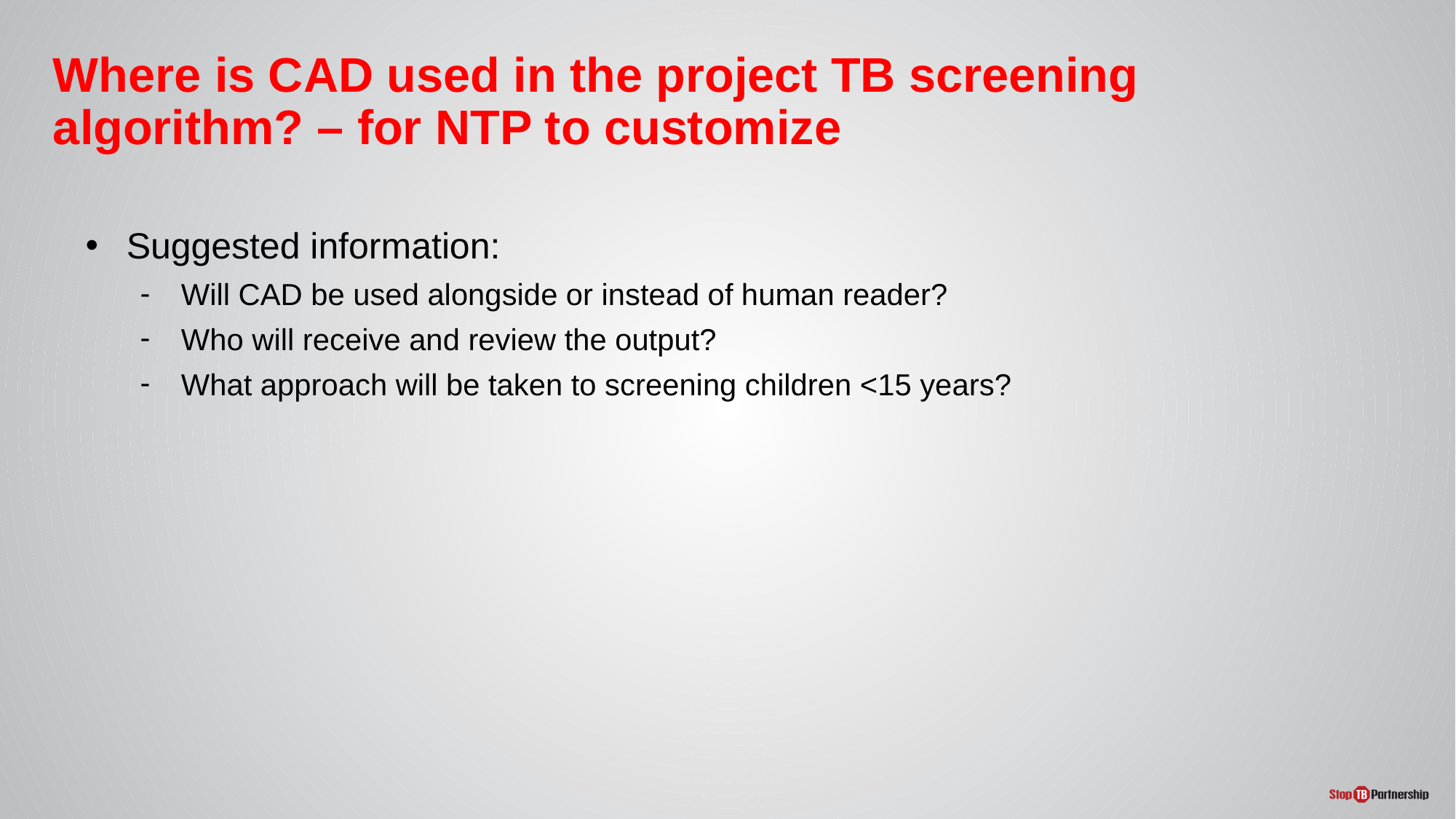

# Where is CAD used in the project TB screening algorithm? – for NTP to customize
Suggested information:
Will CAD be used alongside or instead of human reader?
Who will receive and review the output?
What approach will be taken to screening children <15 years?